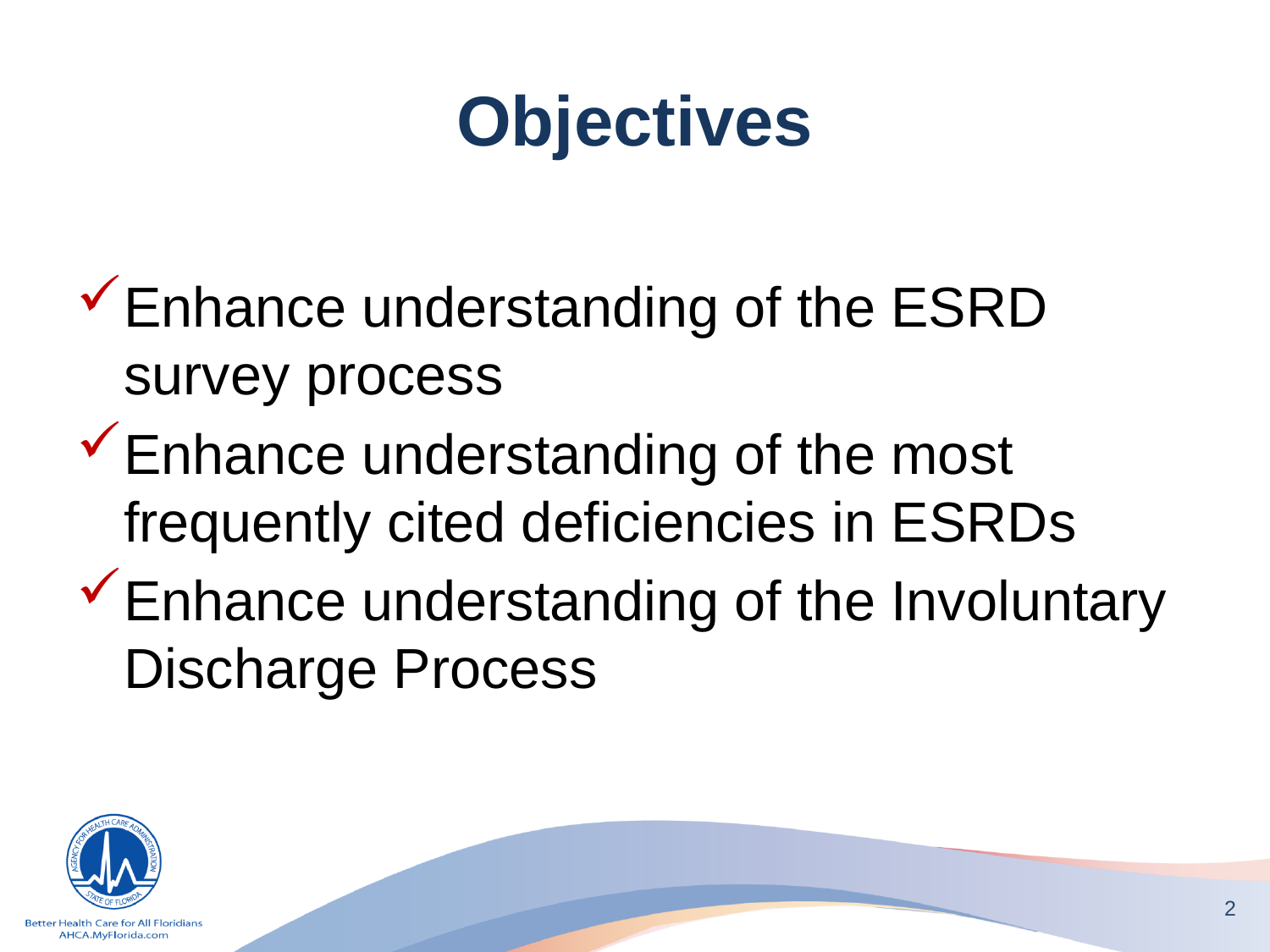

# Objectives
Enhance understanding of the ESRD survey process
Enhance understanding of the most frequently cited deficiencies in ESRDs
Enhance understanding of the Involuntary Discharge Process
2